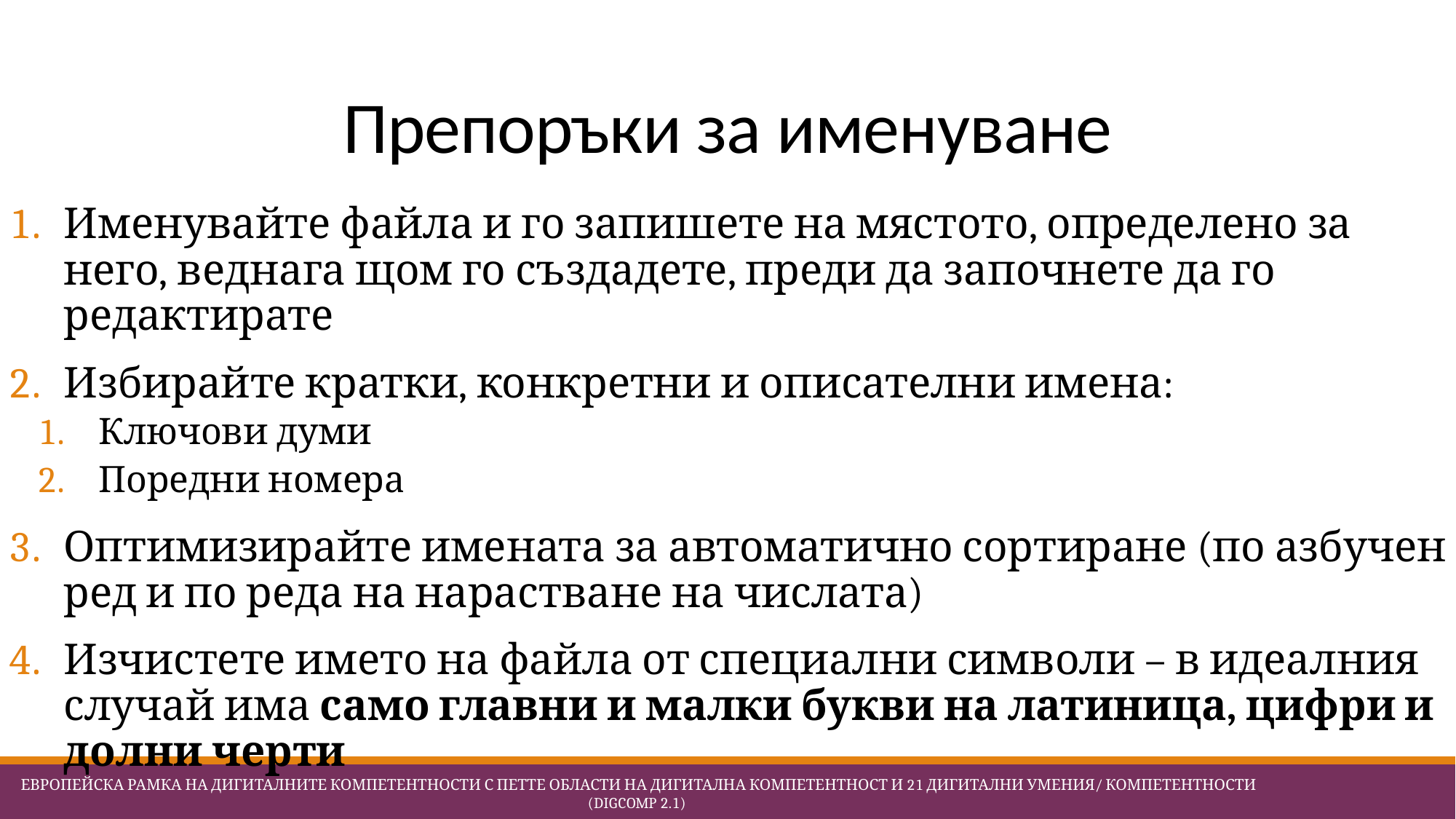

# Препоръки за именуване
Именувайте файла и го запишете на мястото, определено за него, веднага щом го създадете, преди да започнете да го редактирате
Избирайте кратки, конкретни и описателни имена:
Ключови думи
Поредни номера
Оптимизирайте имената за автоматично сортиране (по азбучен ред и по реда на нарастване на числата)
Изчистете името на файла от специални символи – в идеалния случай има само главни и малки букви на латиница, цифри и долни черти
 Европейска Рамка на дигиталните компетентности с петте области на дигитална компетентност и 21 дигитални умения/ компетентности (DigComp 2.1)